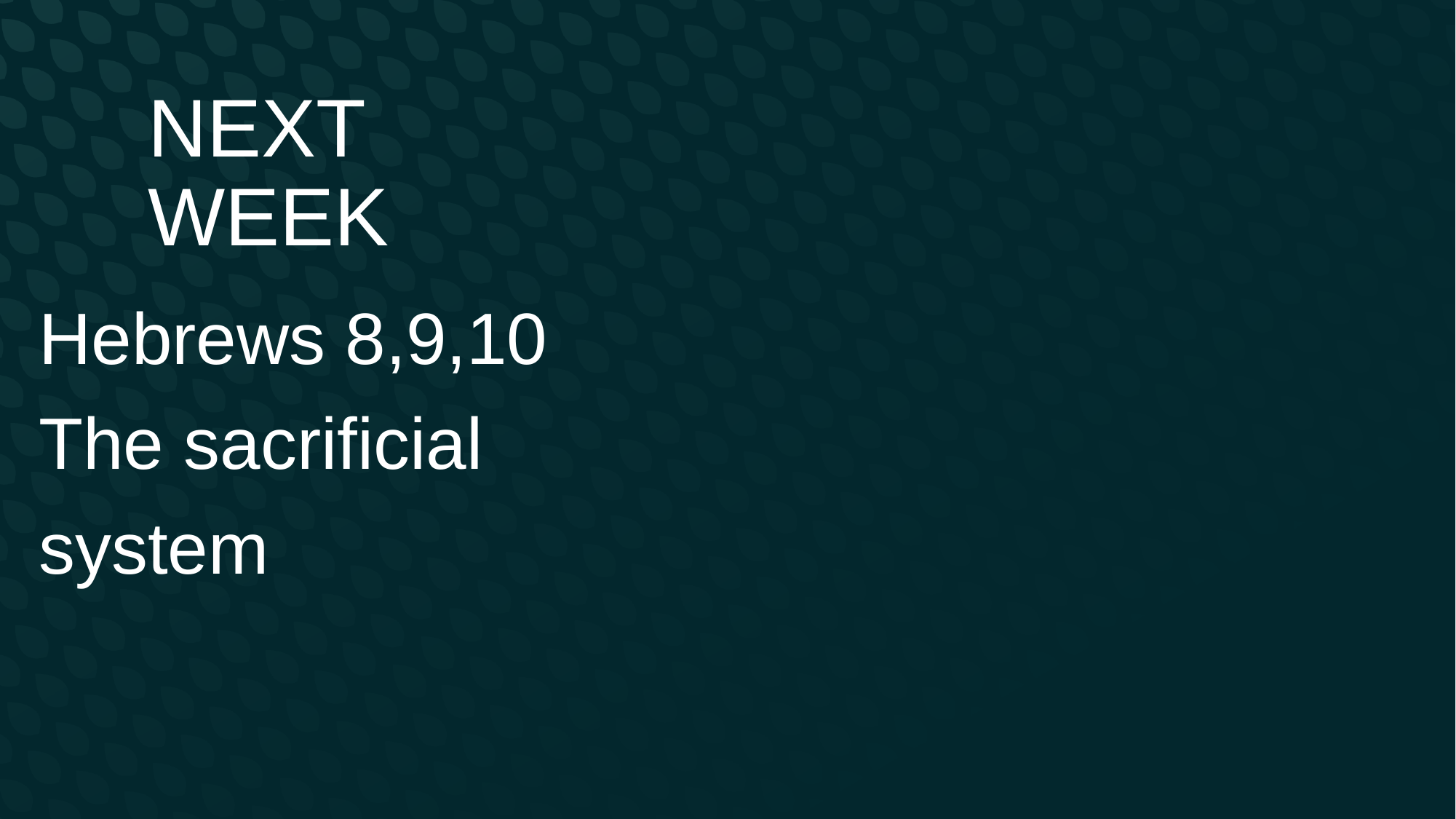

# Next week
Hebrews 8,9,10 The sacrificial system